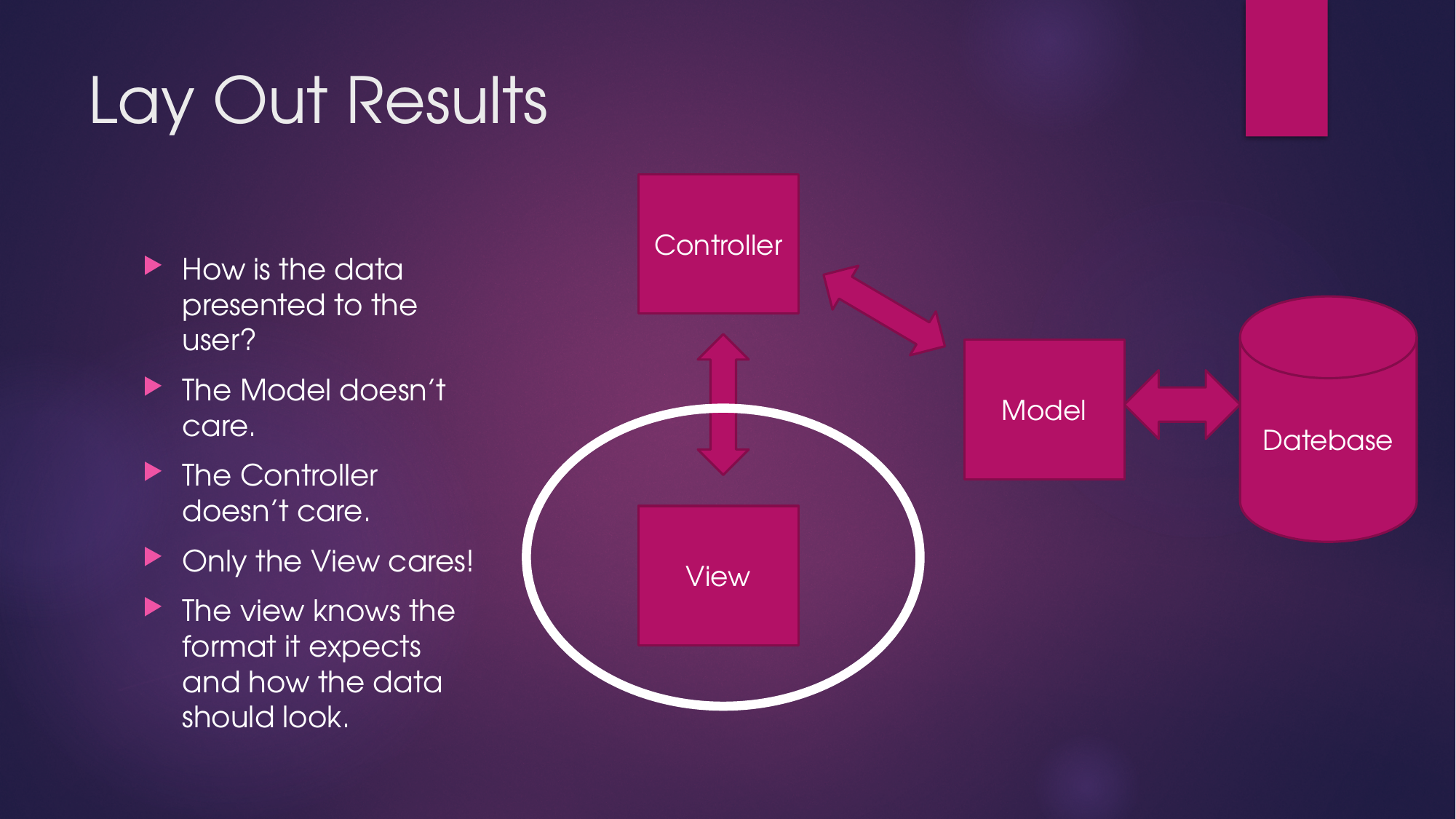

# Lay Out Results
Controller

Datebase
Model

View
How is the data presented to the user?
The Model doesn’t care.
The Controller doesn’t care.
Only the View cares!
The view knows the format it expects and how the data should look.